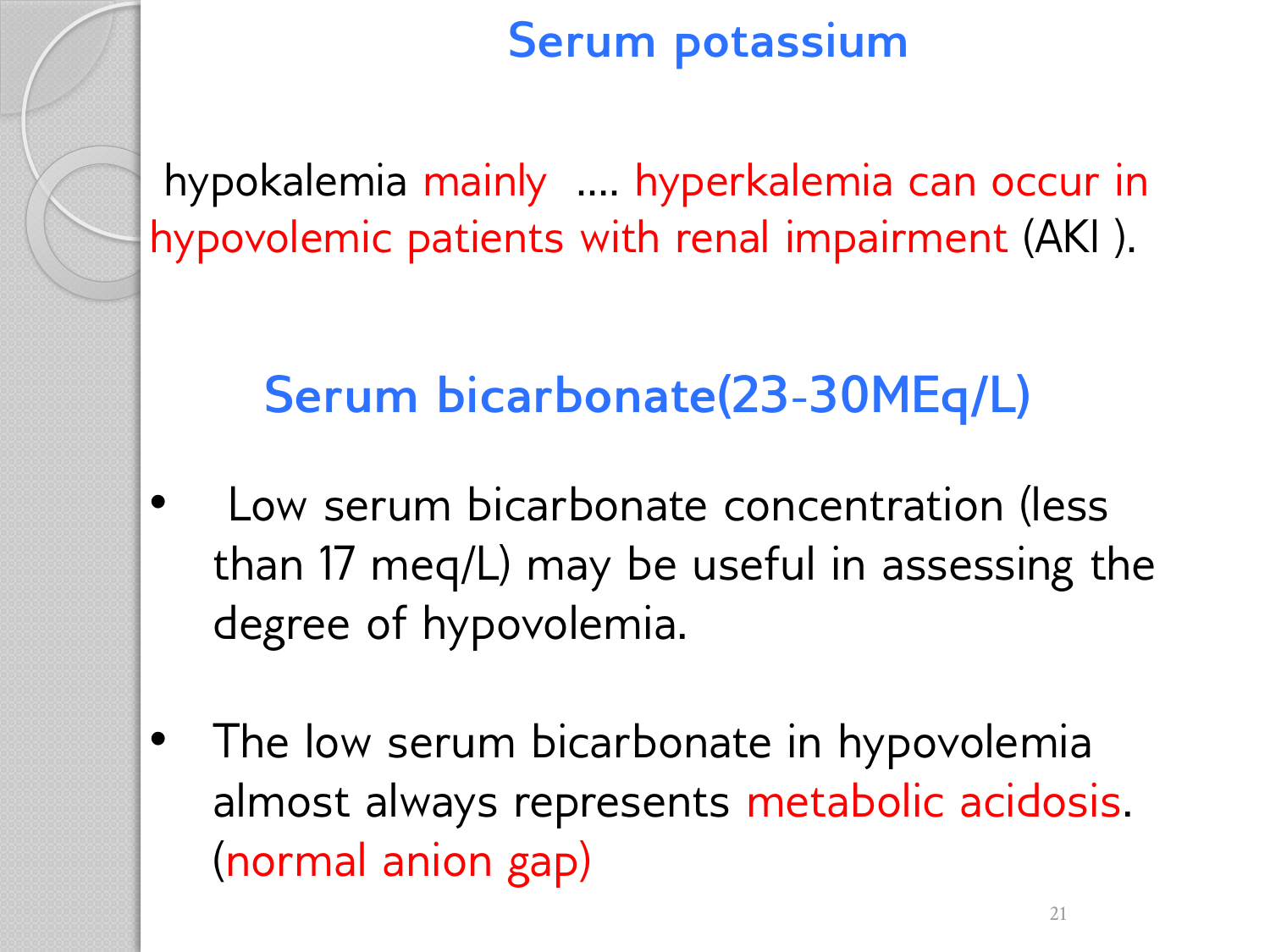

Serum potassium

 hypokalemia mainly  …. hyperkalemia can occur in hypovolemic patients with renal impairment (AKI ).

#
Serum bicarbonate(23-30MEq/L)

 Low serum bicarbonate concentration (less than 17 meq/L) may be useful in assessing the degree of hypovolemia.

The low serum bicarbonate in hypovolemia almost always represents metabolic acidosis. (normal anion gap)
21